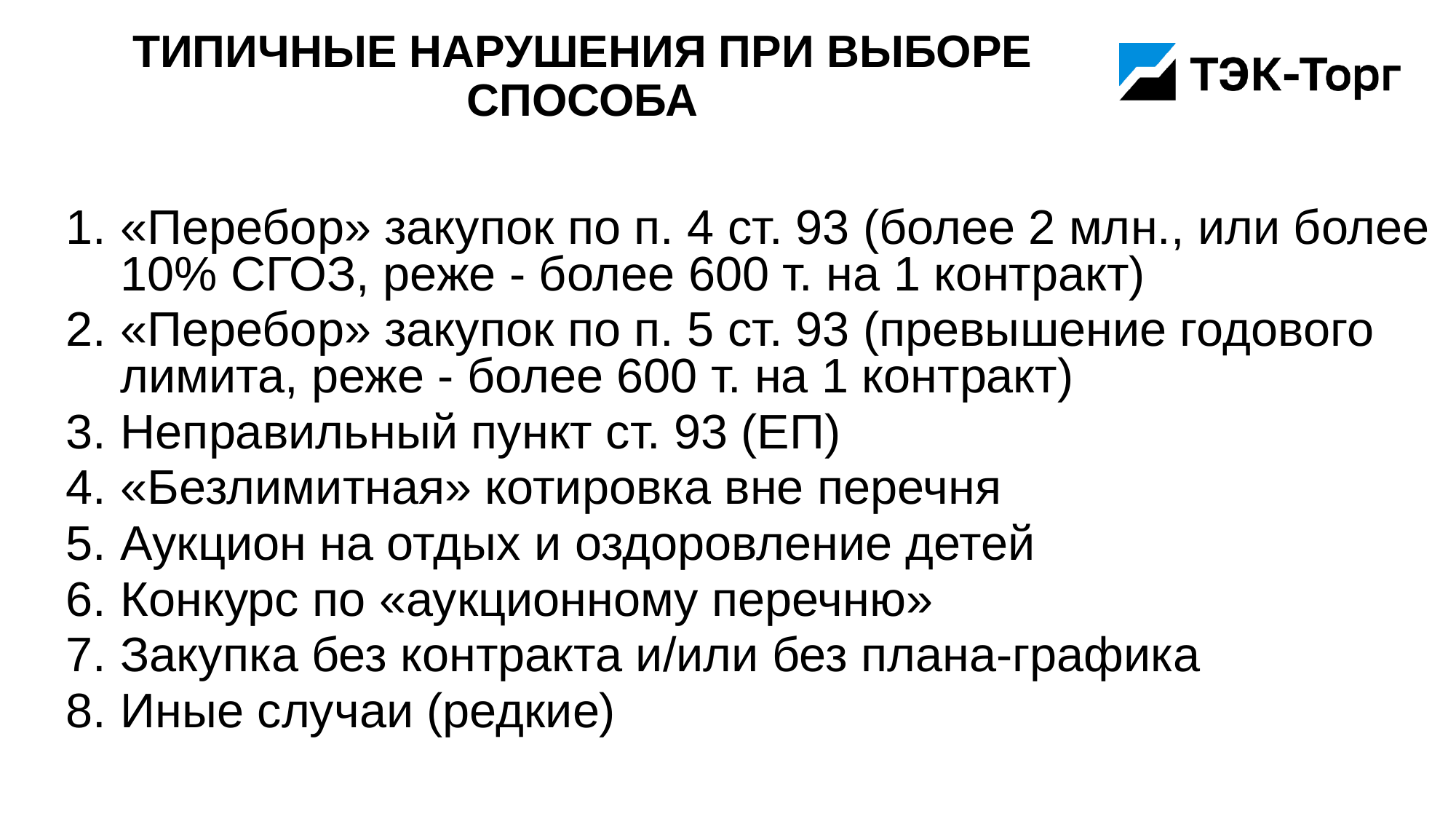

# Типичные нарушения при выборе способа
«Перебор» закупок по п. 4 ст. 93 (более 2 млн., или более 10% СГОЗ, реже - более 600 т. на 1 контракт)
«Перебор» закупок по п. 5 ст. 93 (превышение годового лимита, реже - более 600 т. на 1 контракт)
Неправильный пункт ст. 93 (ЕП)
«Безлимитная» котировка вне перечня
Аукцион на отдых и оздоровление детей
Конкурс по «аукционному перечню»
Закупка без контракта и/или без плана-графика
Иные случаи (редкие)